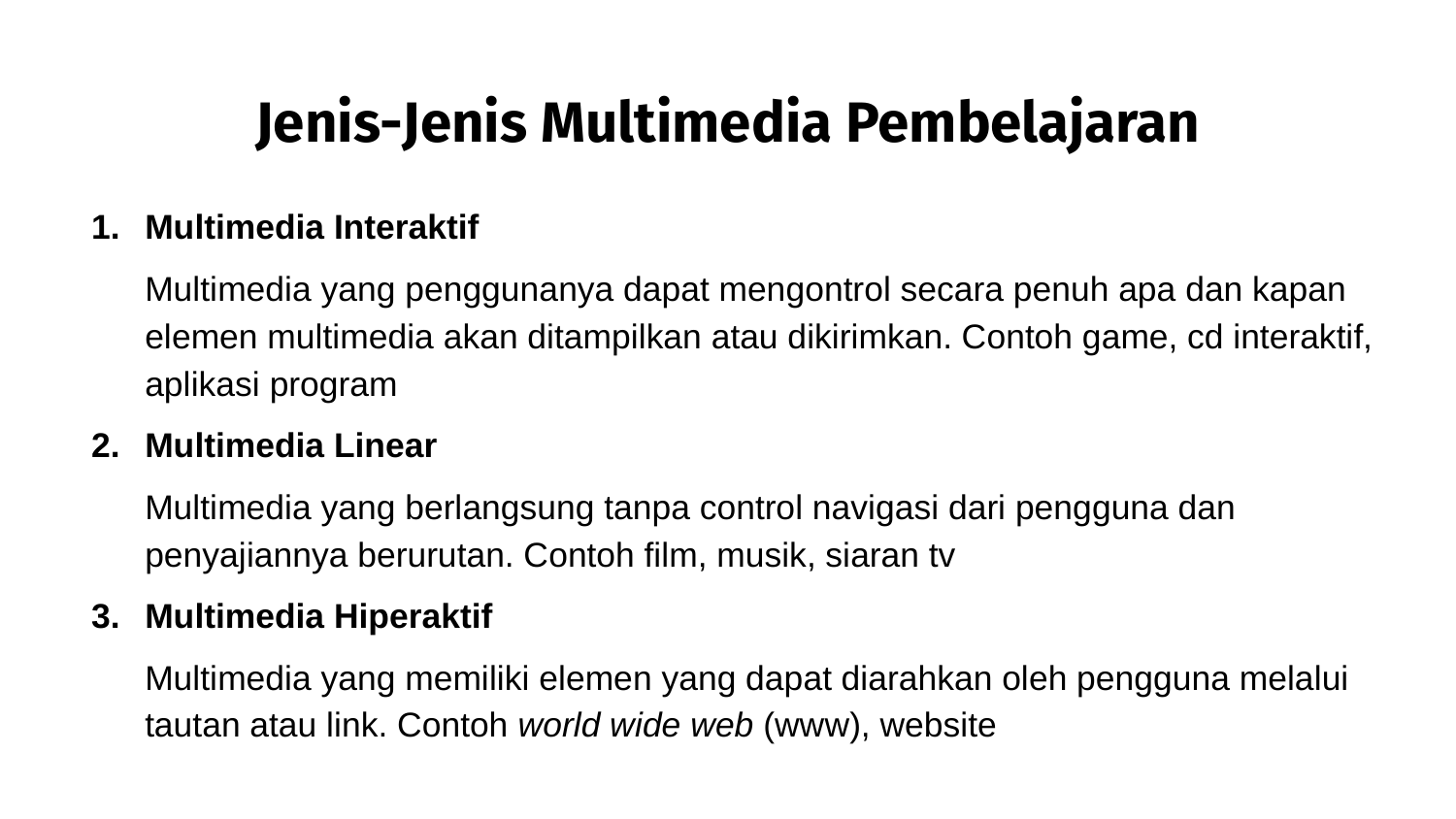

# Jenis-Jenis Multimedia Pembelajaran

Multimedia Interaktif
Multimedia yang penggunanya dapat mengontrol secara penuh apa dan kapan elemen multimedia akan ditampilkan atau dikirimkan. Contoh game, cd interaktif, aplikasi program
Multimedia Linear
Multimedia yang berlangsung tanpa control navigasi dari pengguna dan penyajiannya berurutan. Contoh film, musik, siaran tv
Multimedia Hiperaktif
Multimedia yang memiliki elemen yang dapat diarahkan oleh pengguna melalui tautan atau link. Contoh world wide web (www), website